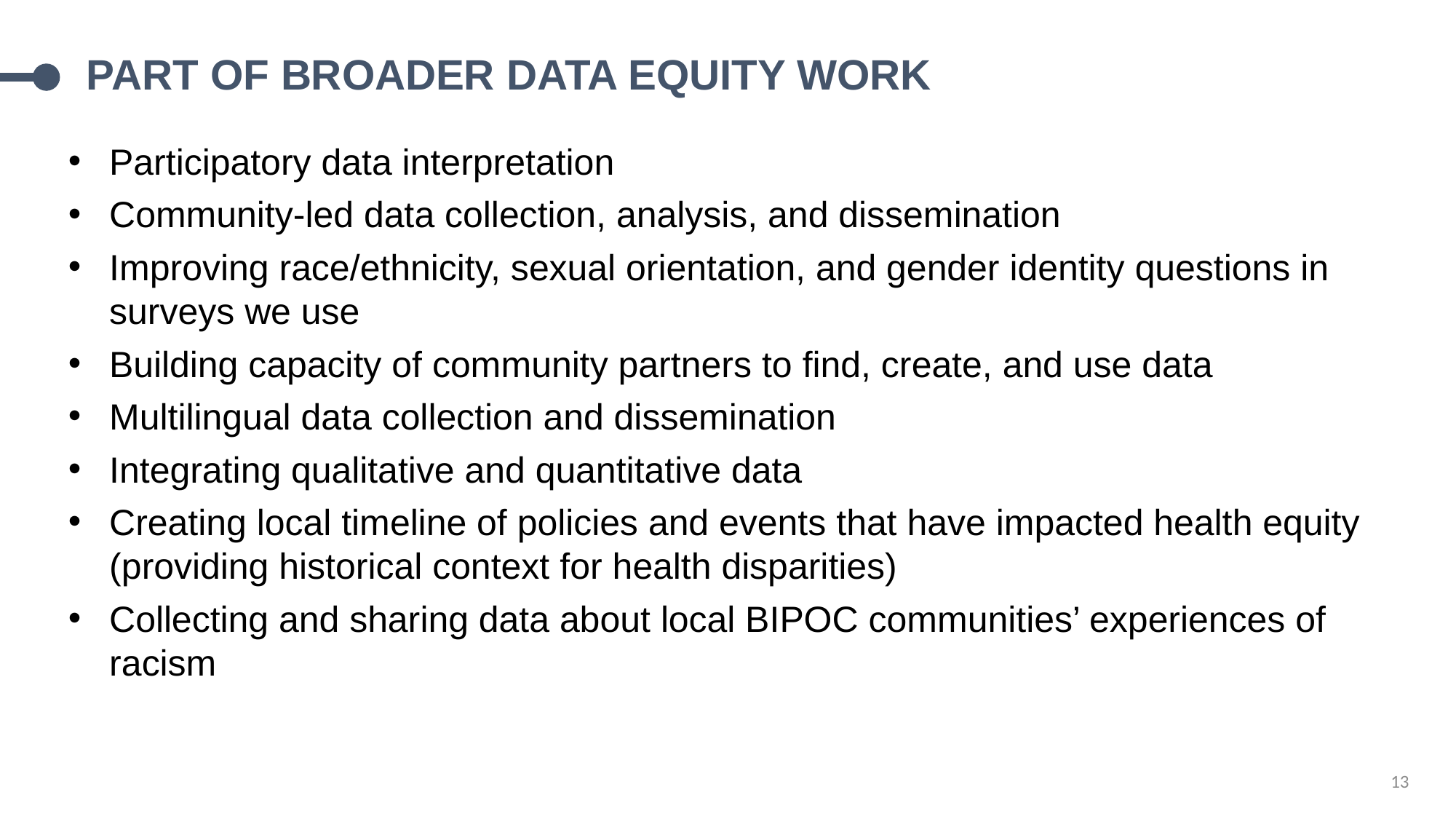

# Part of broader data equity work
Participatory data interpretation
Community-led data collection, analysis, and dissemination
Improving race/ethnicity, sexual orientation, and gender identity questions in surveys we use
Building capacity of community partners to find, create, and use data
Multilingual data collection and dissemination
Integrating qualitative and quantitative data
Creating local timeline of policies and events that have impacted health equity (providing historical context for health disparities)
Collecting and sharing data about local BIPOC communities’ experiences of racism

13